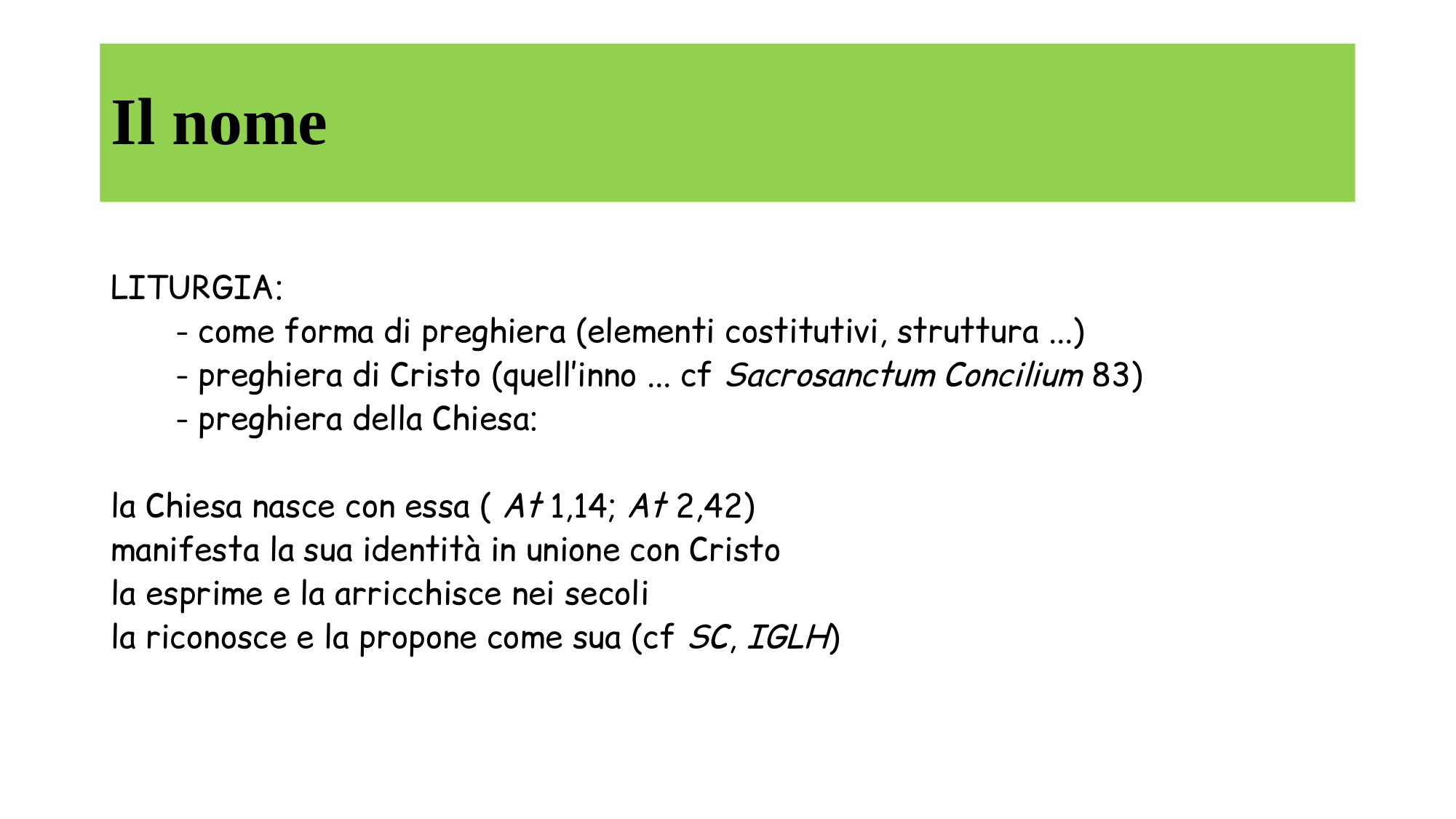

# Il nome

LITURGIA:
		- come forma di preghiera (elementi costitutivi, struttura ...)
		- preghiera di Cristo (quell’inno ... cf Sacrosanctum Concilium 83)
		- preghiera della Chiesa:

la Chiesa nasce con essa ( At 1,14; At 2,42)
manifesta la sua identità in unione con Cristo
la esprime e la arricchisce nei secoli
la riconosce e la propone come sua (cf SC, IGLH)